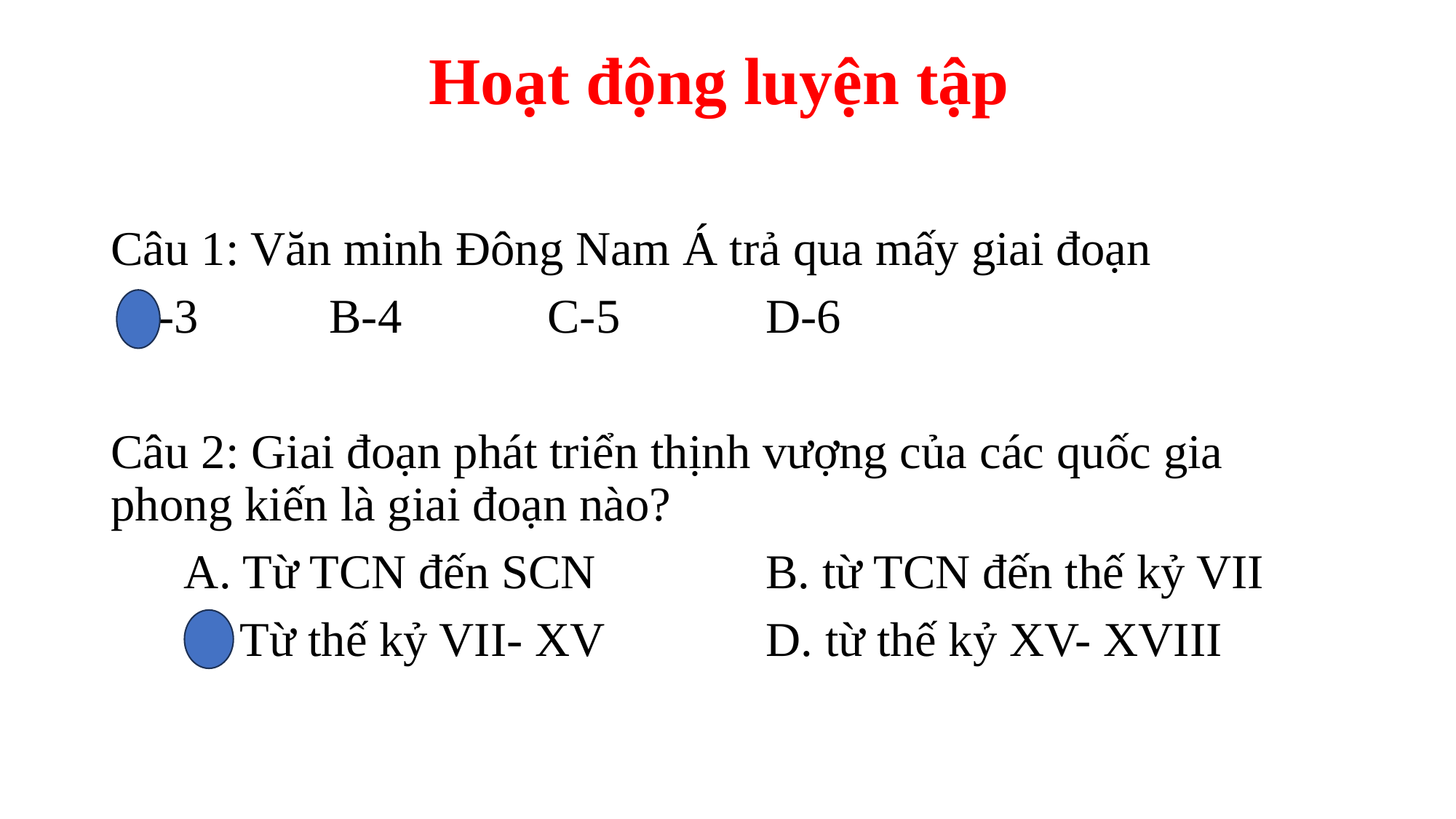

# Hoạt động luyện tập
Câu 1: Văn minh Đông Nam Á trả qua mấy giai đoạn
 A-3		B-4		C-5		D-6

Câu 2: Giai đoạn phát triển thịnh vượng của các quốc gia phong kiến là giai đoạn nào?
      A. Từ TCN đến SCN		B. từ TCN đến thế kỷ VII
      C. Từ thế kỷ VII- XV		D. từ thế kỷ XV- XVIII